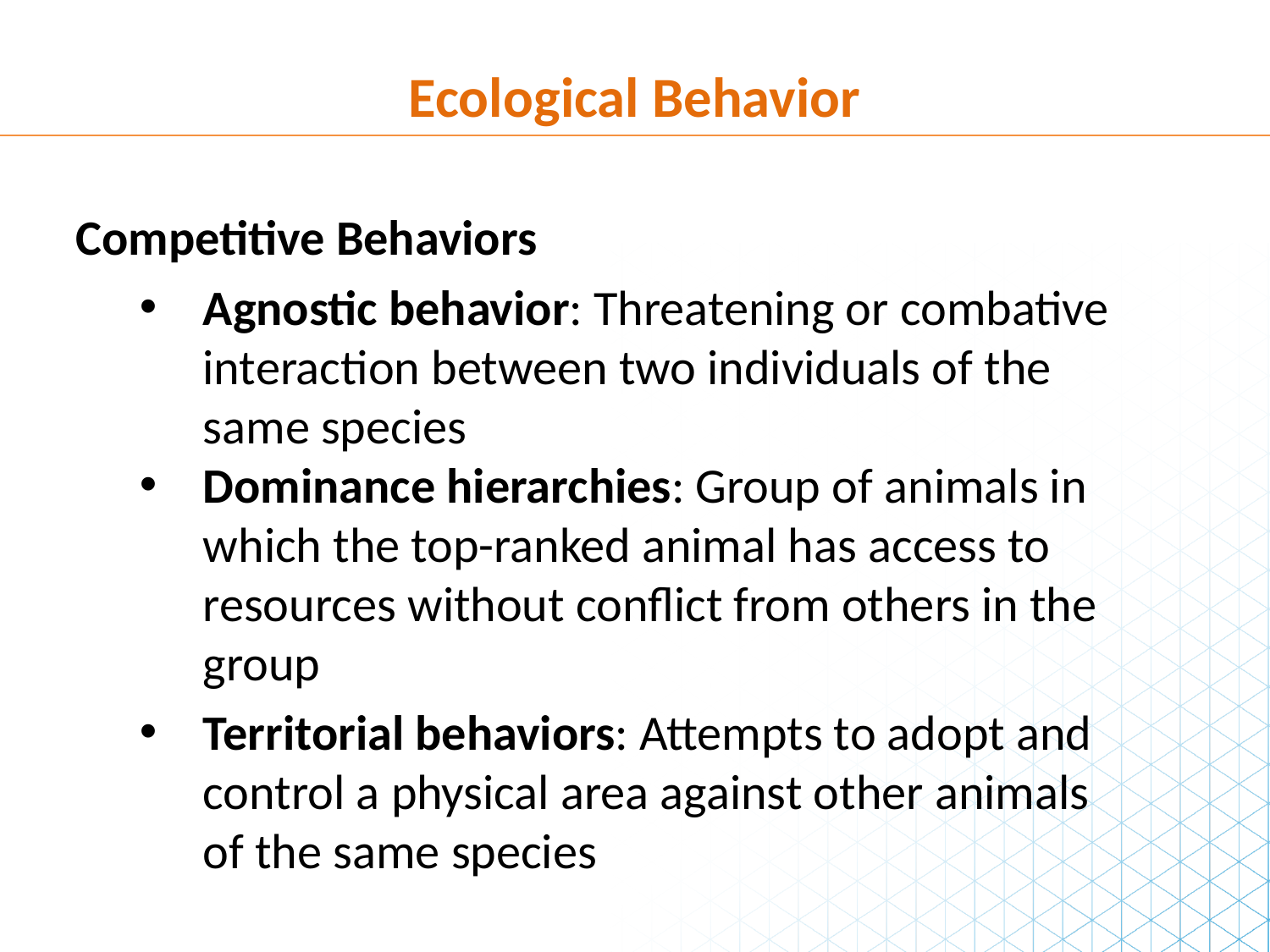

Ecological Behavior
Competitive Behaviors
Agnostic behavior: Threatening or combative interaction between two individuals of the same species
Dominance hierarchies: Group of animals in which the top-ranked animal has access to resources without conflict from others in the group
Territorial behaviors: Attempts to adopt and control a physical area against other animals of the same species